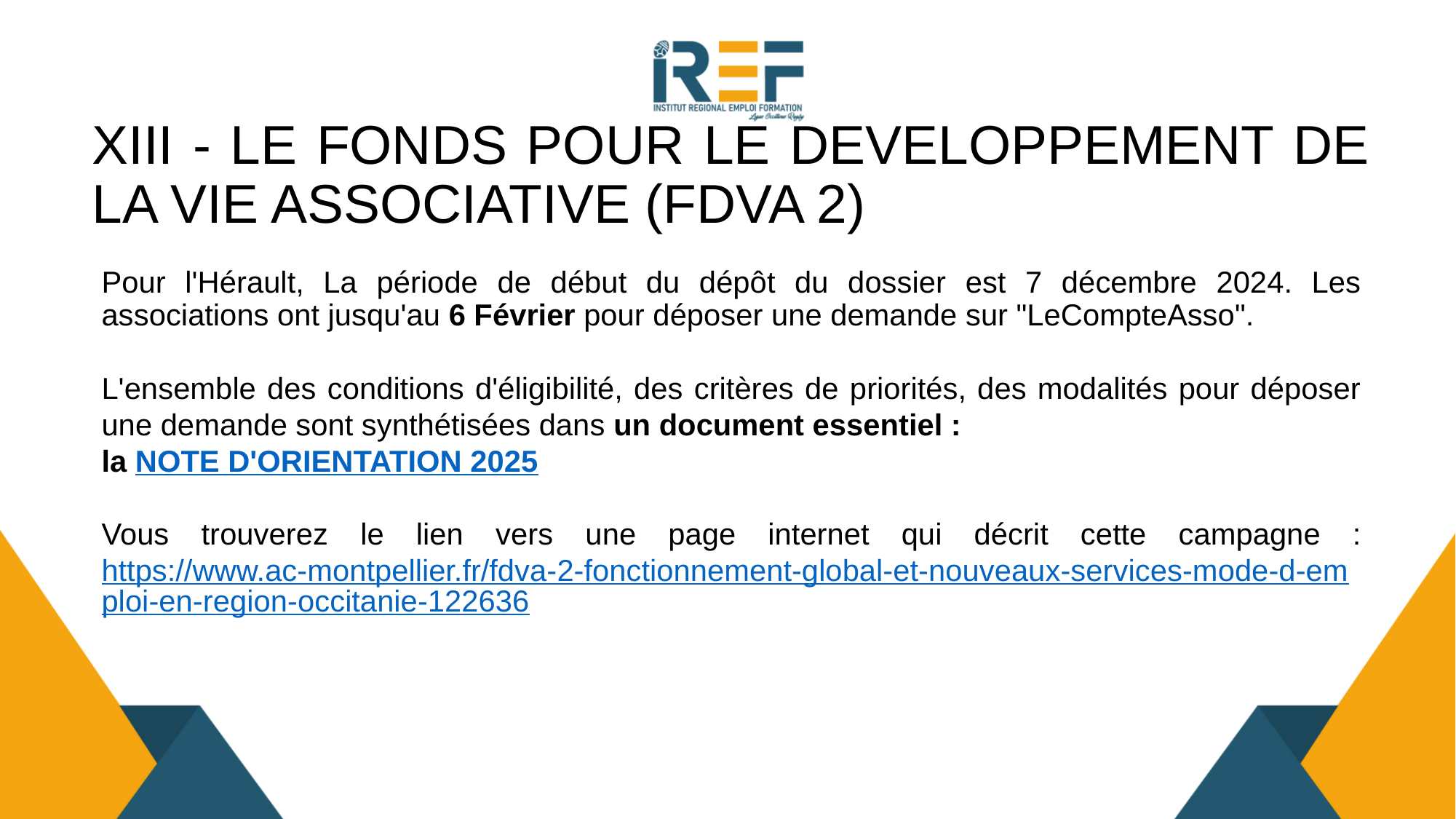

# XIII - LE FONDS POUR LE DEVELOPPEMENT DE LA VIE ASSOCIATIVE (FDVA 2)
Pour l'Hérault, La période de début du dépôt du dossier est 7 décembre 2024. Les associations ont jusqu'au 6 Février pour déposer une demande sur "LeCompteAsso".

L'ensemble des conditions d'éligibilité, des critères de priorités, des modalités pour déposer une demande sont synthétisées dans un document essentiel :
la NOTE D'ORIENTATION 2025

Vous trouverez le lien vers une page internet qui décrit cette campagne :
https://www.ac-montpellier.fr/fdva-2-fonctionnement-global-et-nouveaux-services-mode-d-emploi-en-region-occitanie-122636